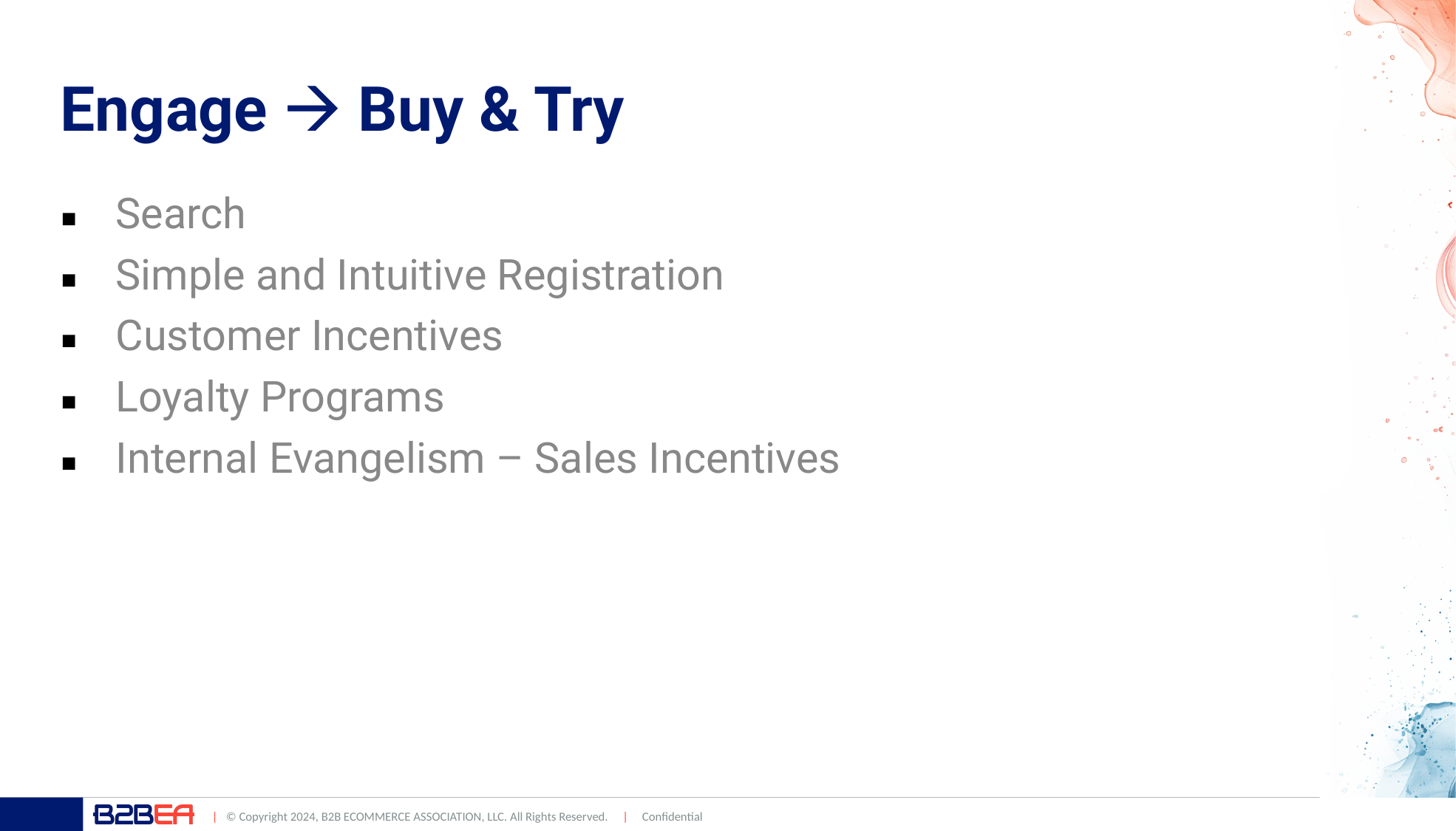

# Engage 🡪 Buy & Try
Search
Simple and Intuitive Registration
Customer Incentives
Loyalty Programs
Internal Evangelism – Sales Incentives